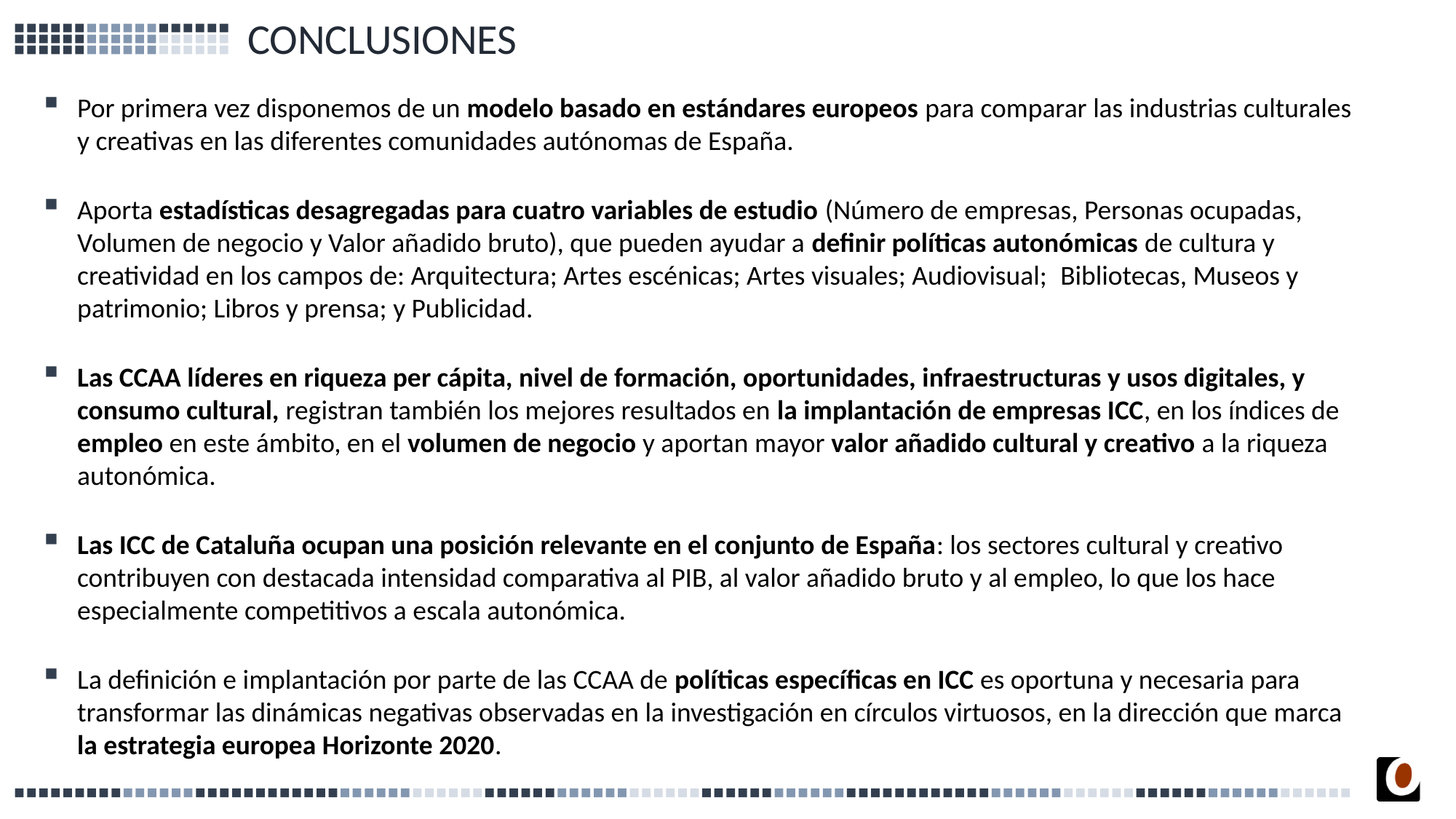

# CONCLUSIONES
Por primera vez disponemos de un modelo basado en estándares europeos para comparar las industrias culturales y creativas en las diferentes comunidades autónomas de España.
Aporta estadísticas desagregadas para cuatro variables de estudio (Número de empresas, Personas ocupadas, Volumen de negocio y Valor añadido bruto), que pueden ayudar a definir políticas autonómicas de cultura y creatividad en los campos de: Arquitectura; Artes escénicas; Artes visuales; Audiovisual;  Bibliotecas, Museos y patrimonio; Libros y prensa; y Publicidad.
Las CCAA líderes en riqueza per cápita, nivel de formación, oportunidades, infraestructuras y usos digitales, y consumo cultural, registran también los mejores resultados en la implantación de empresas ICC, en los índices de empleo en este ámbito, en el volumen de negocio y aportan mayor valor añadido cultural y creativo a la riqueza autonómica.
Las ICC de Cataluña ocupan una posición relevante en el conjunto de España: los sectores cultural y creativo contribuyen con destacada intensidad comparativa al PIB, al valor añadido bruto y al empleo, lo que los hace especialmente competitivos a escala autonómica.
La definición e implantación por parte de las CCAA de políticas específicas en ICC es oportuna y necesaria para transformar las dinámicas negativas observadas en la investigación en círculos virtuosos, en la dirección que marca la estrategia europea Horizonte 2020.